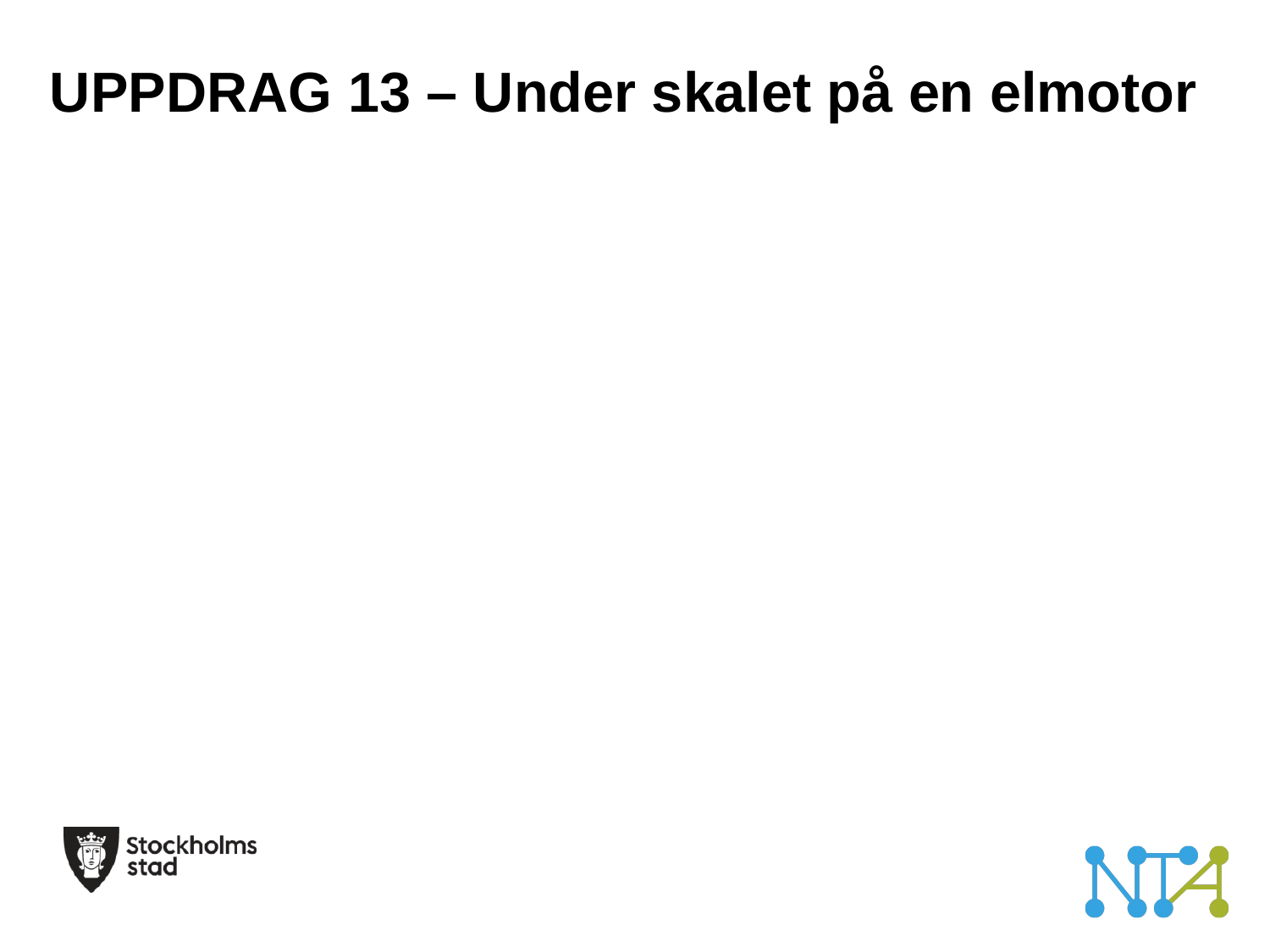

UPPDRAG 13 – Under skalet på en elmotor